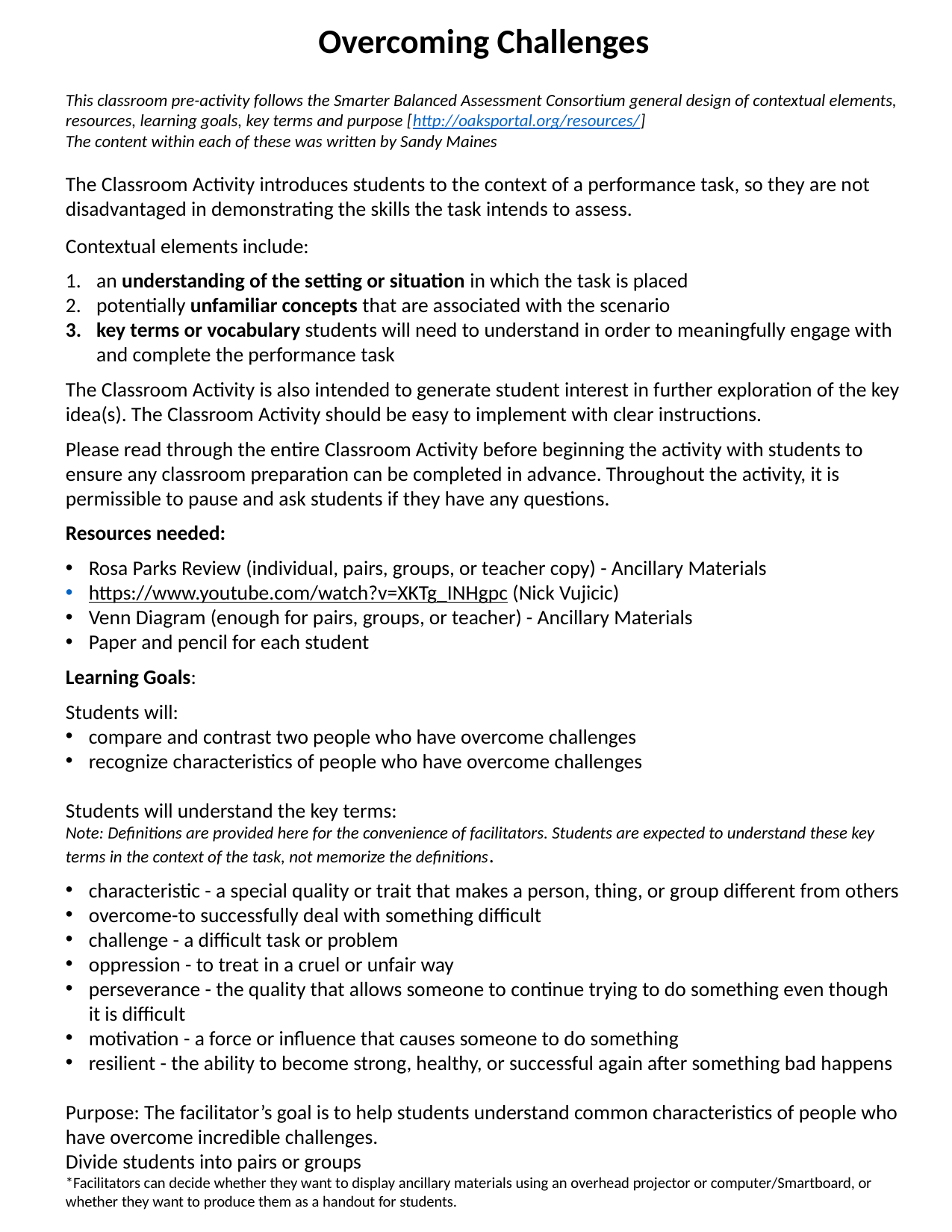

Overcoming Challenges

This classroom pre-activity follows the Smarter Balanced Assessment Consortium general design of contextual elements, resources, learning goals, key terms and purpose [http://oaksportal.org/resources/]
The content within each of these was written by Sandy Maines

The Classroom Activity introduces students to the context of a performance task, so they are not disadvantaged in demonstrating the skills the task intends to assess.

Contextual elements include:

an understanding of the setting or situation in which the task is placed
potentially unfamiliar concepts that are associated with the scenario
key terms or vocabulary students will need to understand in order to meaningfully engage with and complete the performance task

The Classroom Activity is also intended to generate student interest in further exploration of the key idea(s). The Classroom Activity should be easy to implement with clear instructions.

Please read through the entire Classroom Activity before beginning the activity with students to ensure any classroom preparation can be completed in advance. Throughout the activity, it is permissible to pause and ask students if they have any questions.

Resources needed:

Rosa Parks Review (individual, pairs, groups, or teacher copy) - Ancillary Materials
https://www.youtube.com/watch?v=XKTg_INHgpc (Nick Vujicic)
Venn Diagram (enough for pairs, groups, or teacher) - Ancillary Materials
Paper and pencil for each student

Learning Goals:

Students will:
compare and contrast two people who have overcome challenges
recognize characteristics of people who have overcome challenges

Students will understand the key terms:
Note: Definitions are provided here for the convenience of facilitators. Students are expected to understand these key terms in the context of the task, not memorize the definitions.

characteristic - a special quality or trait that makes a person, thing, or group different from others
overcome-to successfully deal with something difficult
challenge - a difficult task or problem
oppression - to treat in a cruel or unfair way
perseverance - the quality that allows someone to continue trying to do something even though it is difficult
motivation - a force or influence that causes someone to do something
resilient - the ability to become strong, healthy, or successful again after something bad happens

Purpose: The facilitator’s goal is to help students understand common characteristics of people who have overcome incredible challenges.
Divide students into pairs or groups
*Facilitators can decide whether they want to display ancillary materials using an overhead projector or computer/Smartboard, or whether they want to produce them as a handout for students.